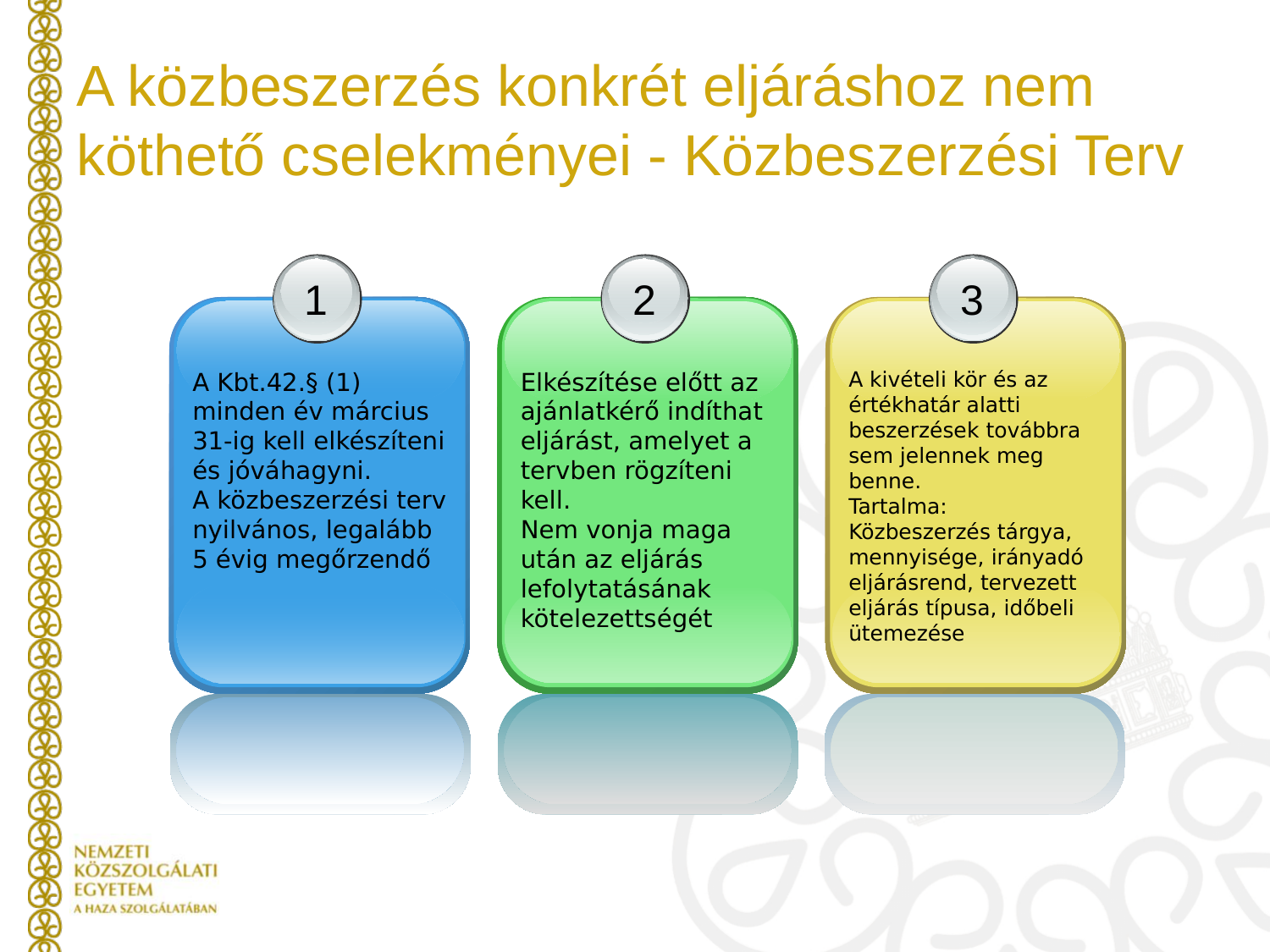

# A közbeszerzés konkrét eljáráshoz nem köthető cselekményei - Közbeszerzési Terv

1

A Kbt.42.§ (1) minden év március 31-ig kell elkészíteni és jóváhagyni.
A közbeszerzési terv nyilvános, legalább 5 évig megőrzendő

2

Elkészítése előtt az ajánlatkérő indíthat eljárást, amelyet a tervben rögzíteni kell.
Nem vonja maga után az eljárás lefolytatásának kötelezettségét

3

A kivételi kör és az értékhatár alatti beszerzések továbbra sem jelennek meg benne.
Tartalma:
Közbeszerzés tárgya, mennyisége, irányadó eljárásrend, tervezett eljárás típusa, időbeli ütemezése